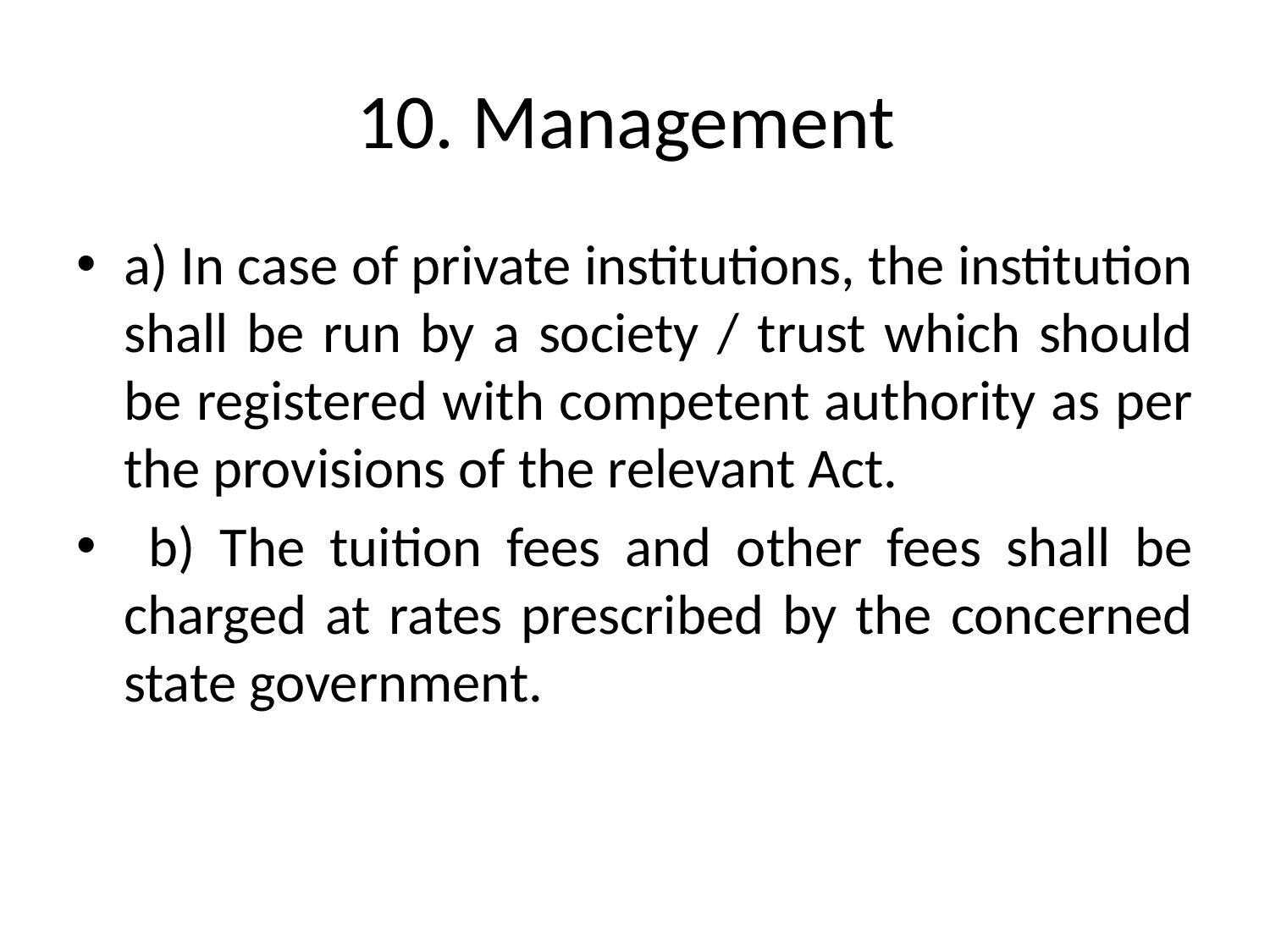

# 10. Management
a) In case of private institutions, the institution shall be run by a society / trust which should be registered with competent authority as per the provisions of the relevant Act.
 b) The tuition fees and other fees shall be charged at rates prescribed by the concerned state government.